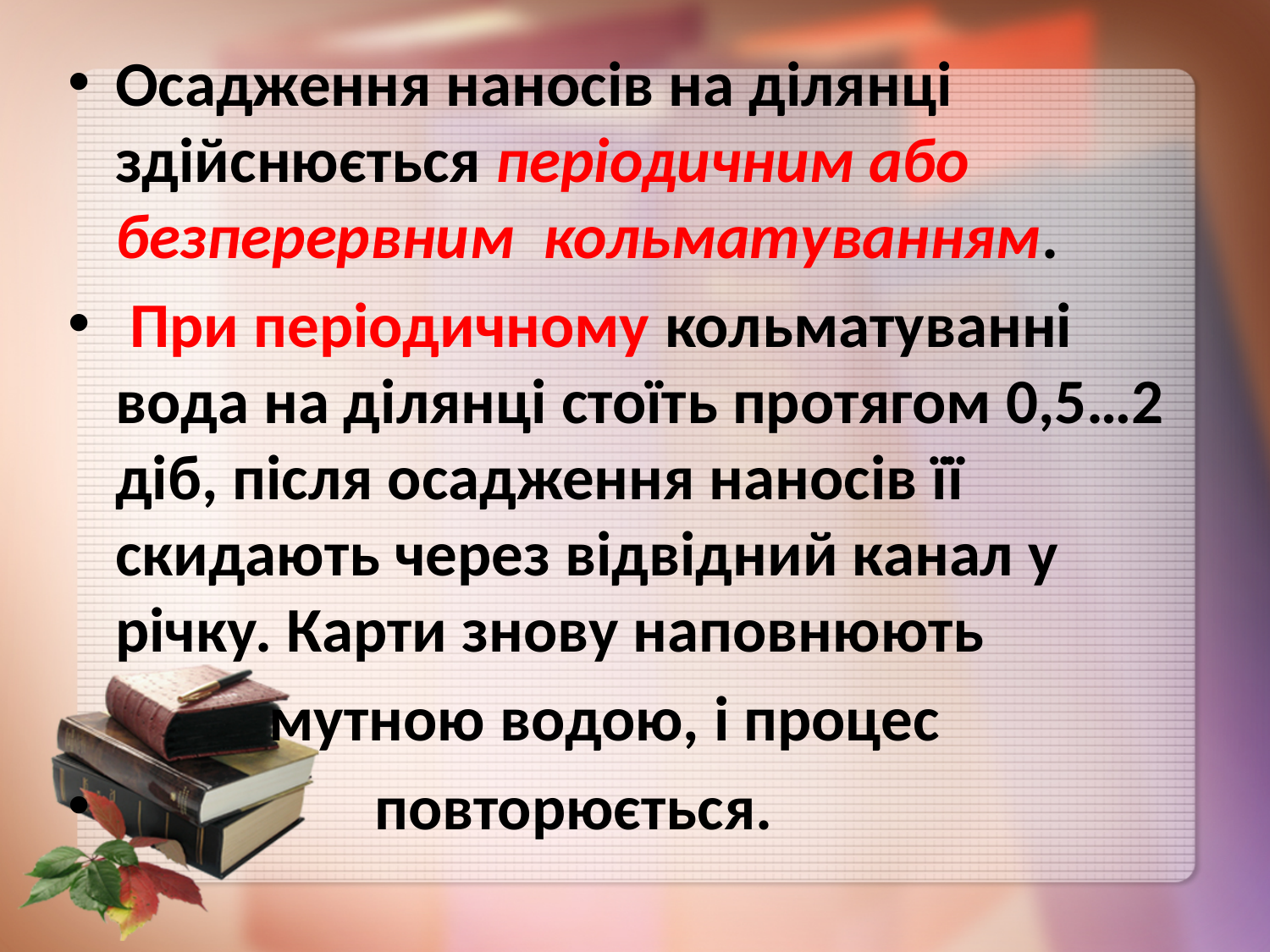

Осадження наносів на ділянці здійснюється періодичним або безперервним  кольматуванням.
 При періодичному кольматуванні вода на ділянці стоїть протягом 0,5…2 діб, після осадження наносів її скидають через відвідний канал у річку. Карти знову наповнюють
              мутною водою, і процес
                  повторюється.